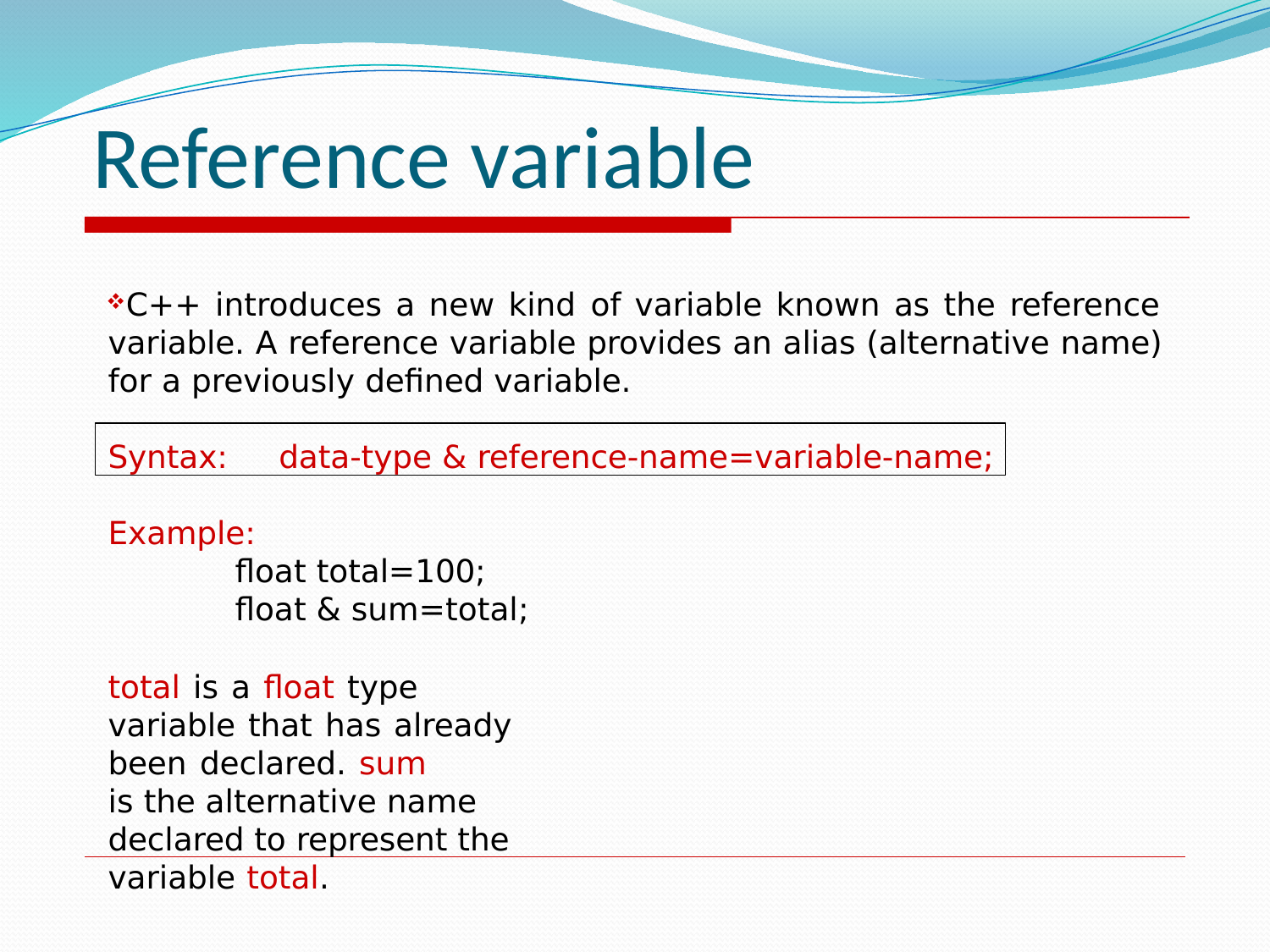

# Reference variable

C++ introduces a new kind of variable known as the reference  variable. A reference variable provides an alias (alternative name)  for a previously defined variable.
Syntax:	data-type & reference-name=variable-name;
Example:
float total=100;  float & sum=total;

total is a float type variable that has already been declared. sum
is the alternative name declared to represent the variable total.